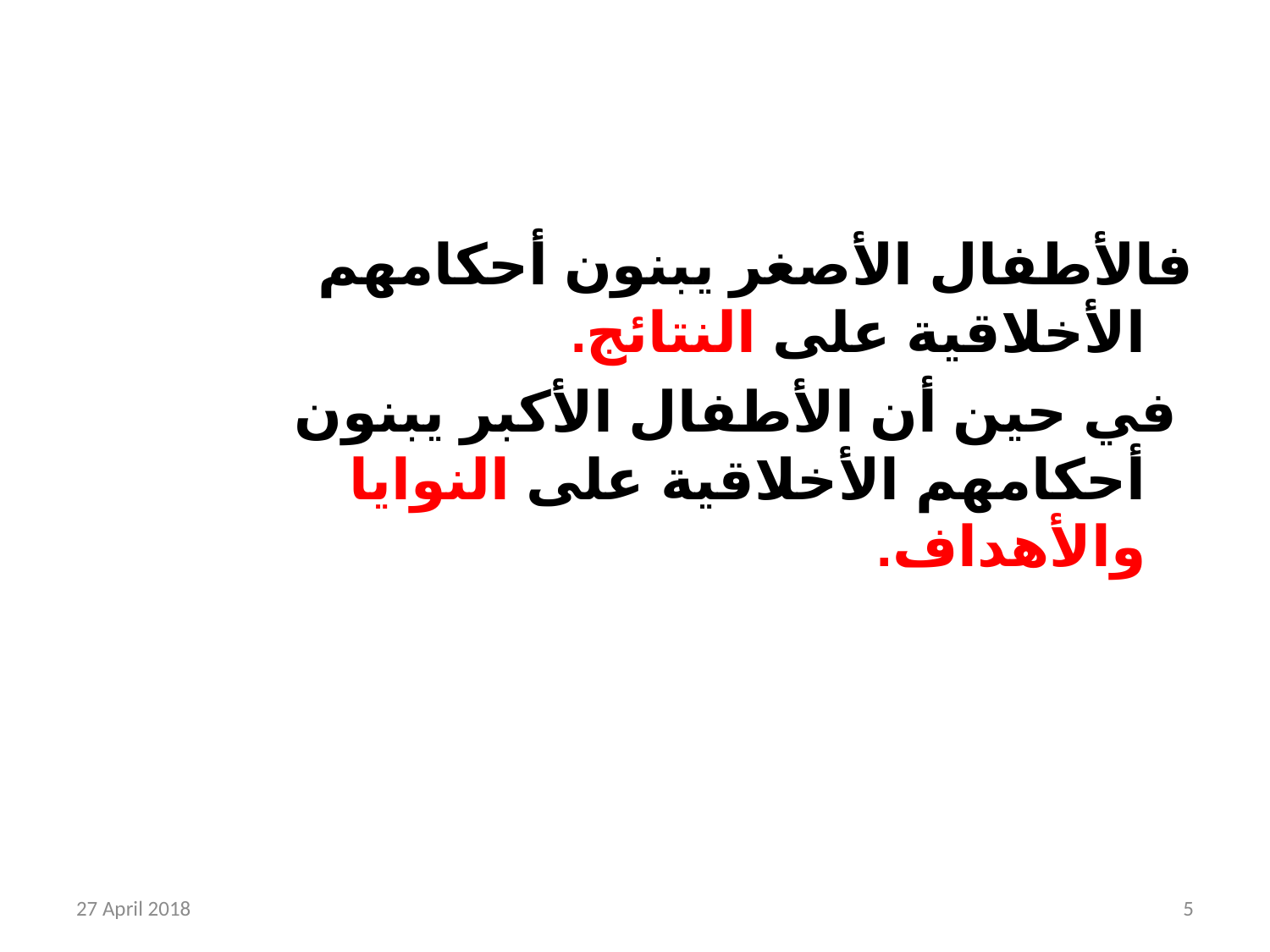

#
فالأطفال الأصغر يبنون أحكامهم الأخلاقية على النتائج.
 في حين أن الأطفال الأكبر يبنون أحكامهم الأخلاقية على النوايا والأهداف.

27 April 2018
5